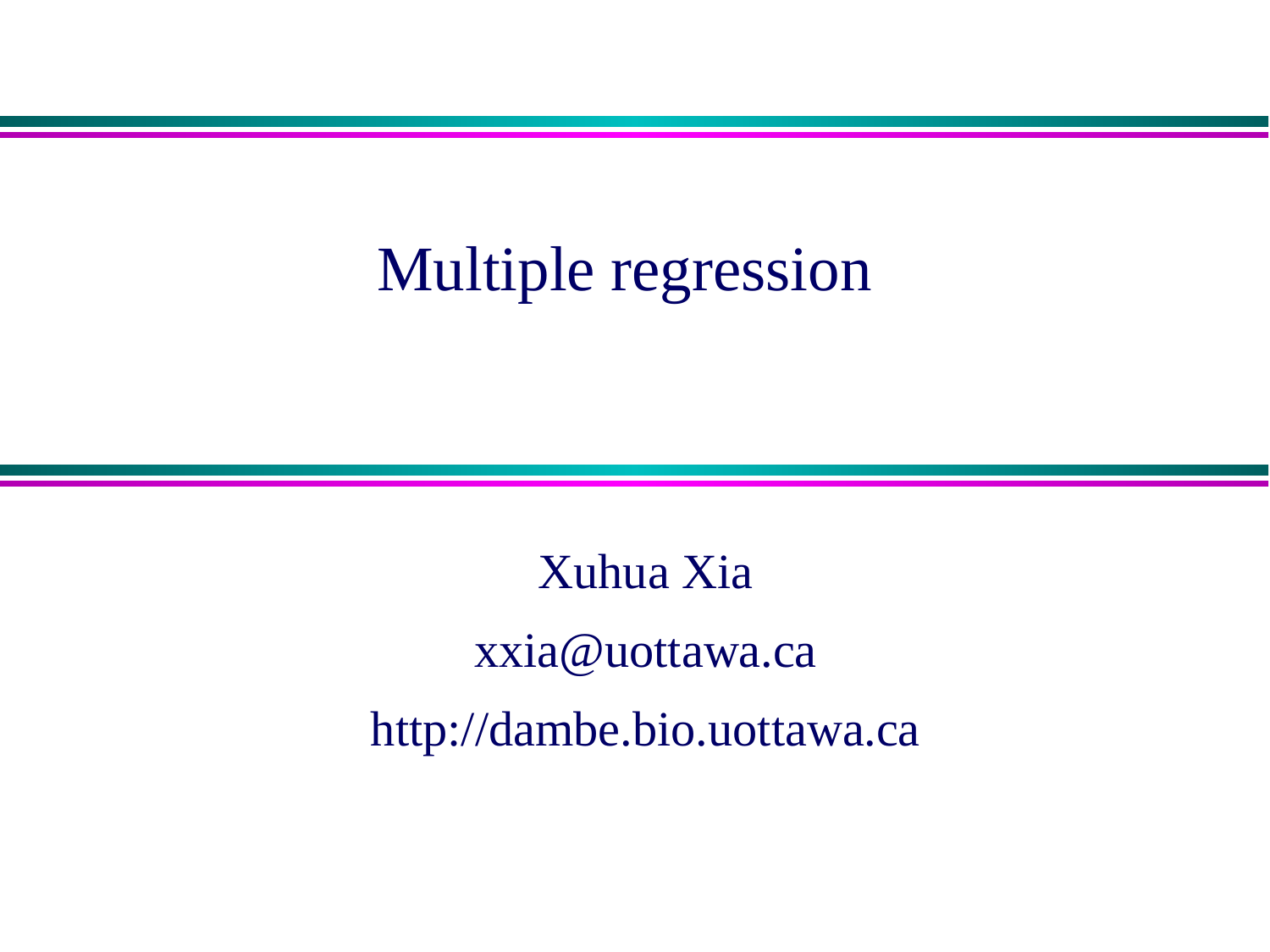

# Multiple regression

Xuhua Xia
xxia@uottawa.ca
http://dambe.bio.uottawa.ca